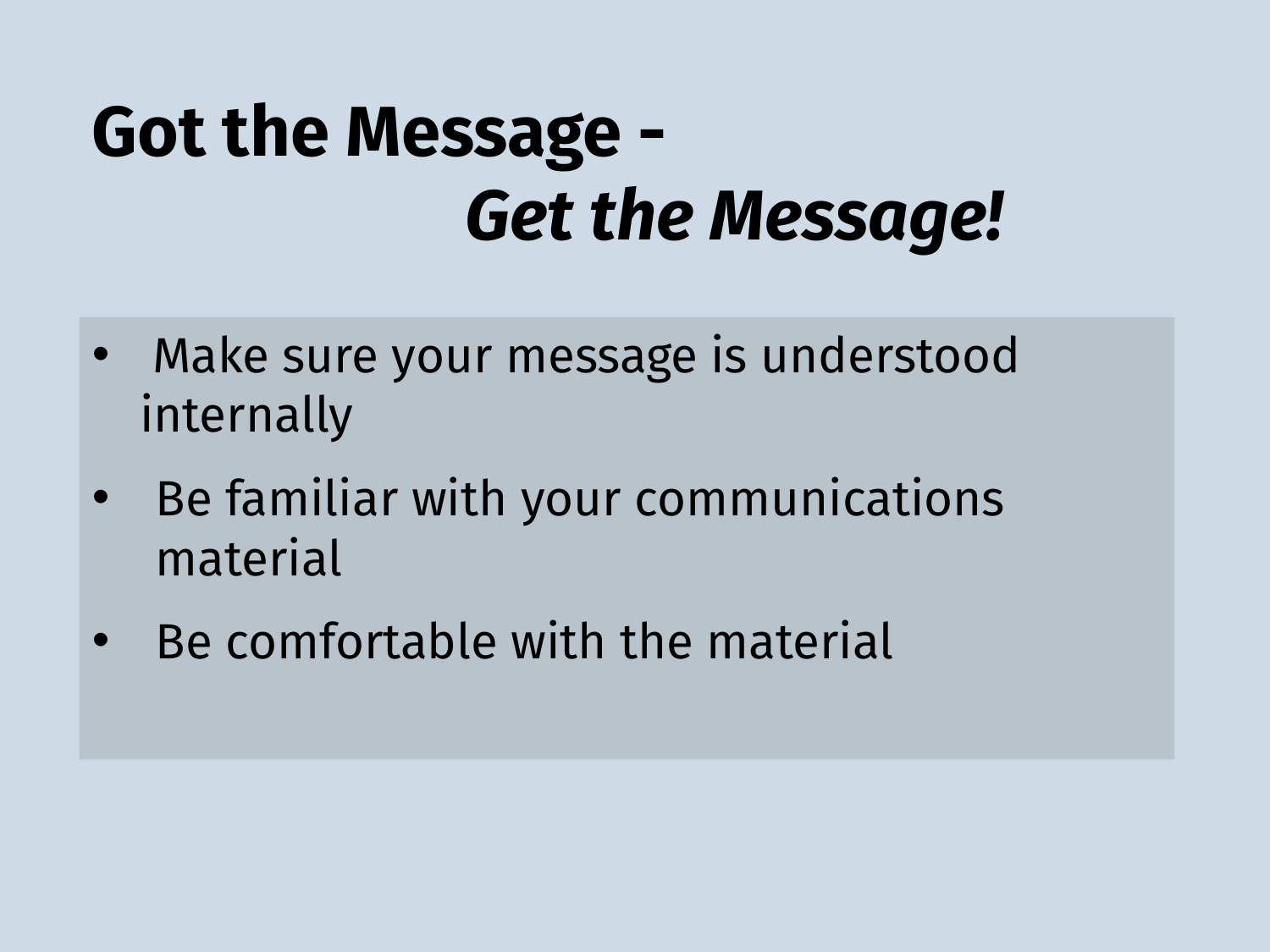

Got the Message -
Get the Message!

 Make sure your message is understood     internally
Be familiar with your communications material
Be comfortable with the material